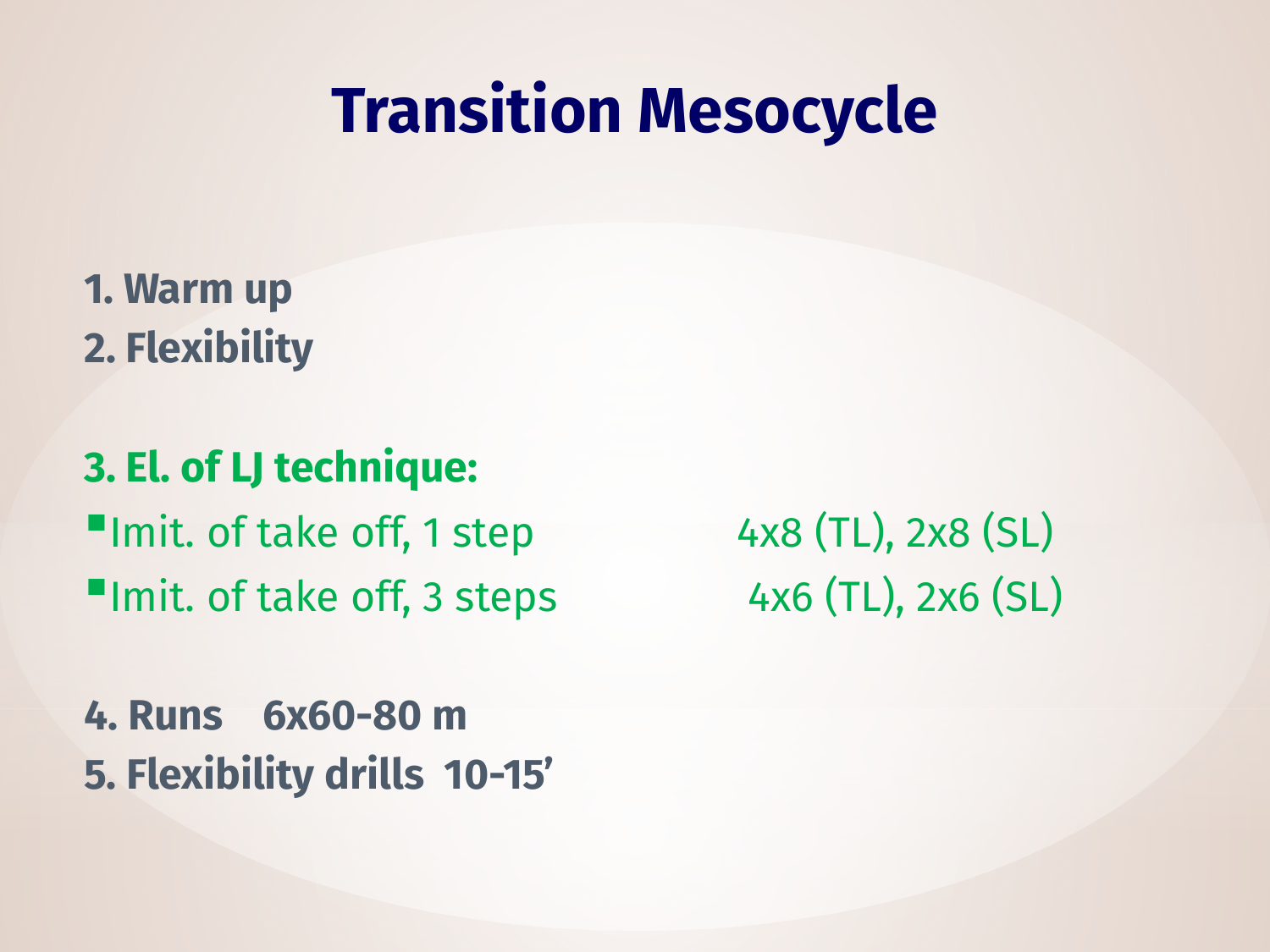

# Transition Mesocycle

1. Warm up
2. Flexibility

3. El. of LJ technique:
Imit. of take off, 1 step                  4x8 (TL), 2x8 (SL)
Imit. of take off, 3 steps                 4x6 (TL), 2x6 (SL)

4. Runs    6x60-80 m
5. Flexibility drills  10-15’